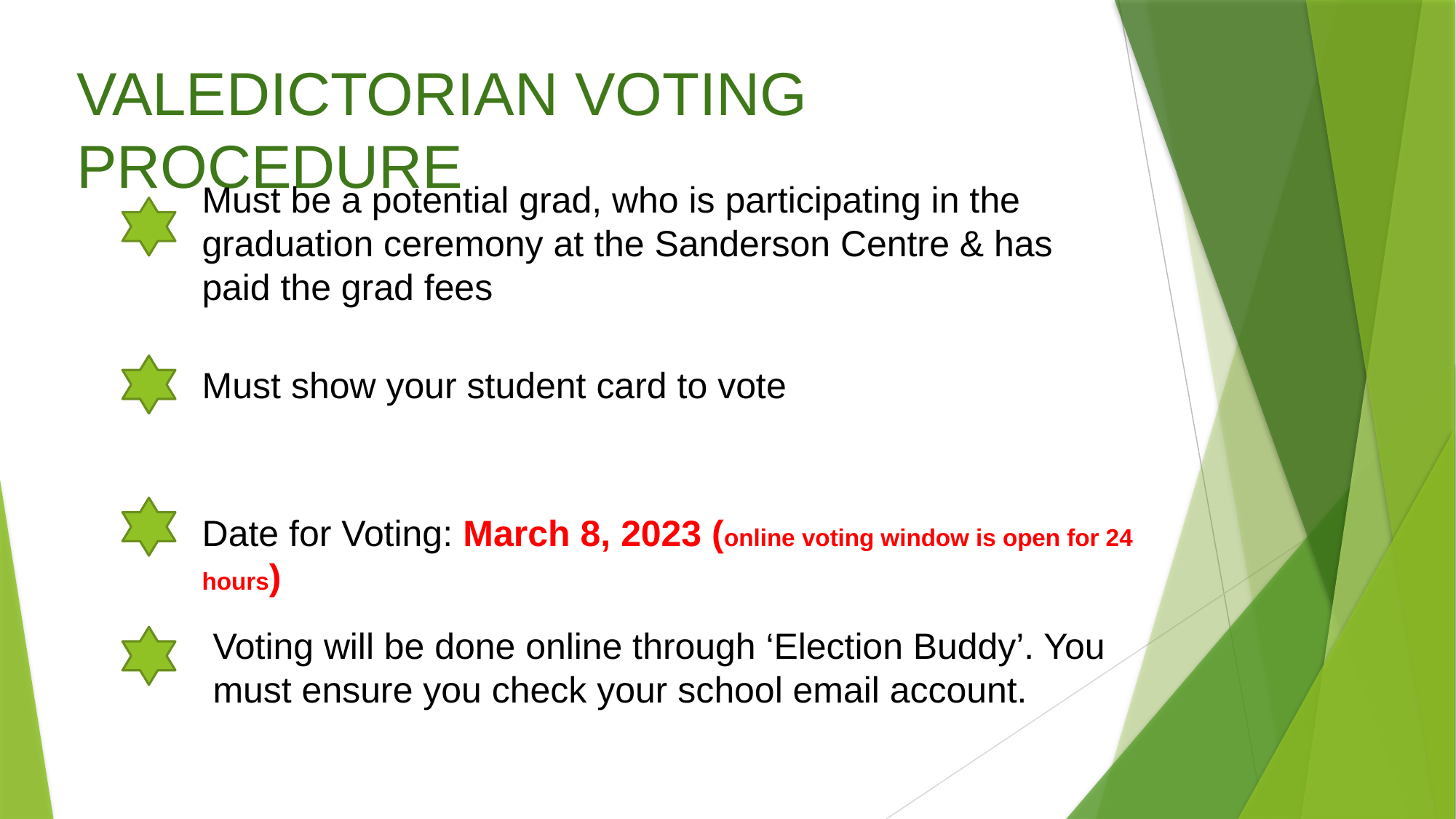

VALEDICTORIAN VOTING PROCEDURE
Must be a potential grad, who is participating in the graduation ceremony at the Sanderson Centre & has paid the grad fees

Must show your student card to vote

Date for Voting: March 8, 2023 (online voting window is open for 24 hours)
Voting will be done online through ‘Election Buddy’. You must ensure you check your school email account.